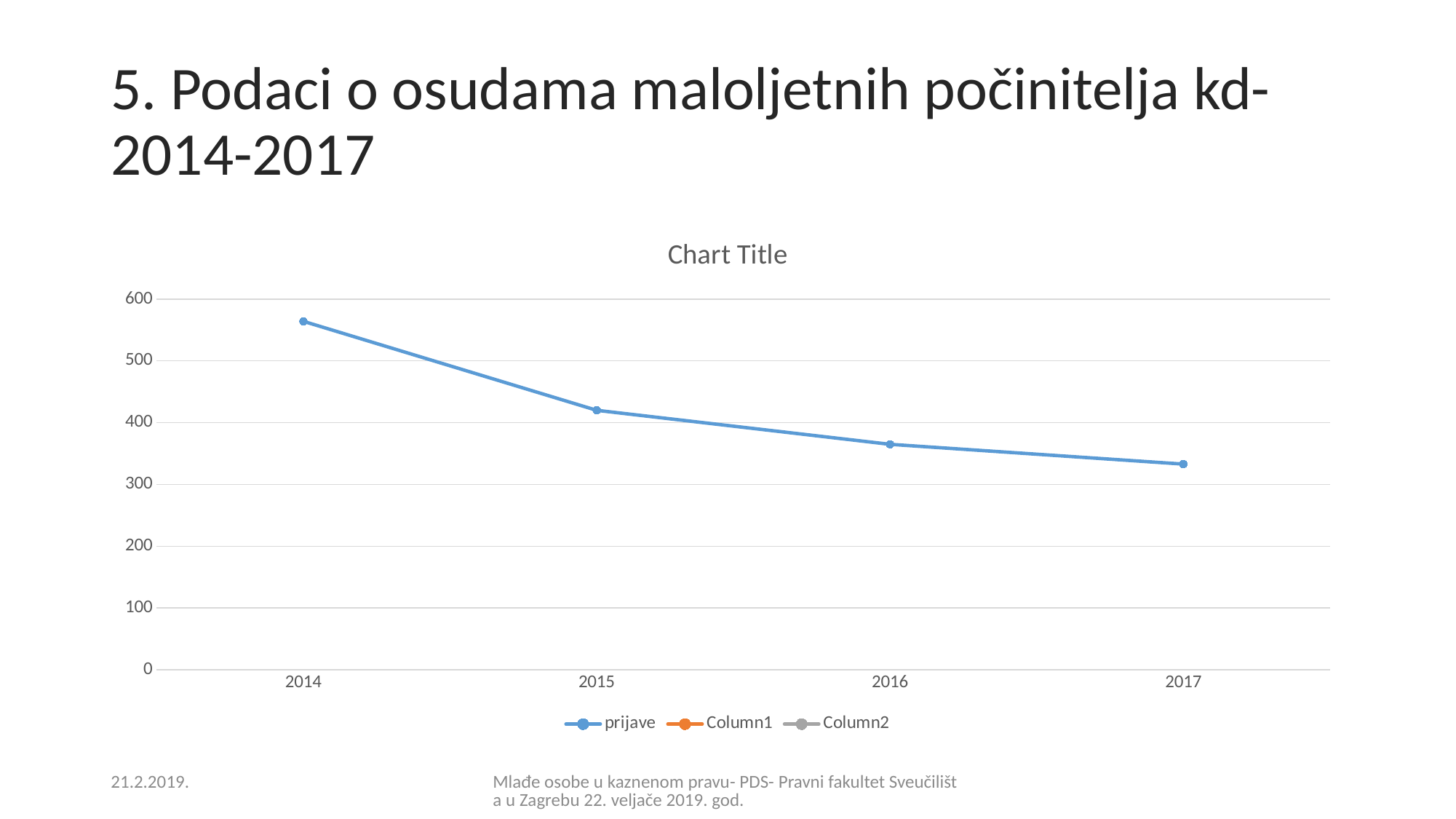

# 5. Podaci o osudama maloljetnih počinitelja kd- 2014-2017

### Chart:

| Category | prijave | Column1 | Column2 |
|---|---|---|---|
| 2014 | 564.0 | None | None |
| 2015 | 420.0 | None | None |
| 2016 | 365.0 | None | None |
| 2017 | 333.0 | None | None |
21.2.2019.
Mlađe osobe u kaznenom pravu- PDS- Pravni fakultet Sveučilišta u Zagrebu 22. veljače 2019. god.